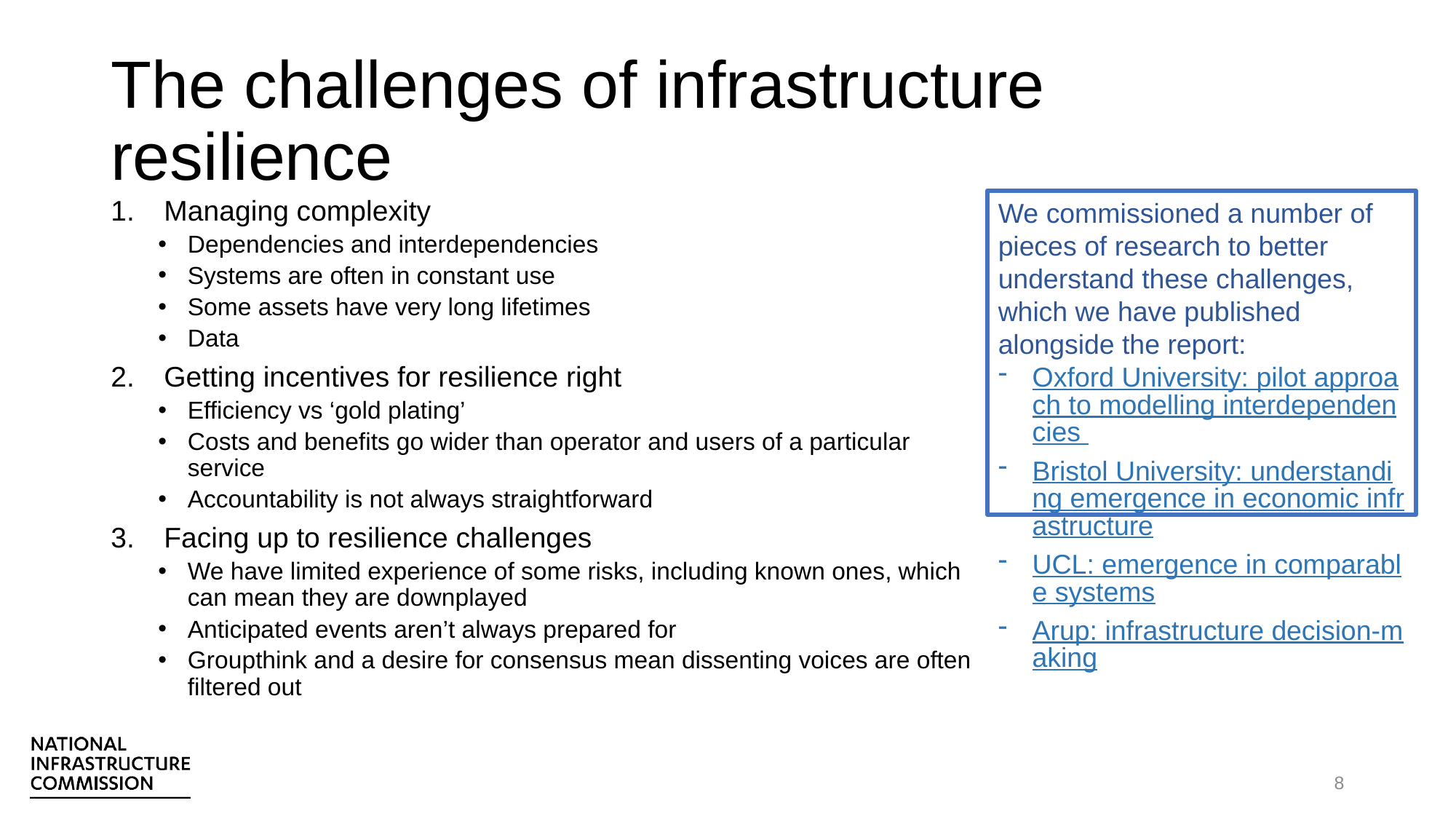

# The challenges of infrastructure resilience
Managing complexity
Dependencies and interdependencies
Systems are often in constant use
Some assets have very long lifetimes
Data
Getting incentives for resilience right
Efficiency vs ‘gold plating’
Costs and benefits go wider than operator and users of a particular service
Accountability is not always straightforward
Facing up to resilience challenges
We have limited experience of some risks, including known ones, which can mean they are downplayed
Anticipated events aren’t always prepared for
Groupthink and a desire for consensus mean dissenting voices are often filtered out

We commissioned a number of pieces of research to better understand these challenges, which we have published alongside the report:
Oxford University: pilot approach to modelling interdependencies
Bristol University: understanding emergence in economic infrastructure
UCL: emergence in comparable systems
Arup: infrastructure decision-making
8